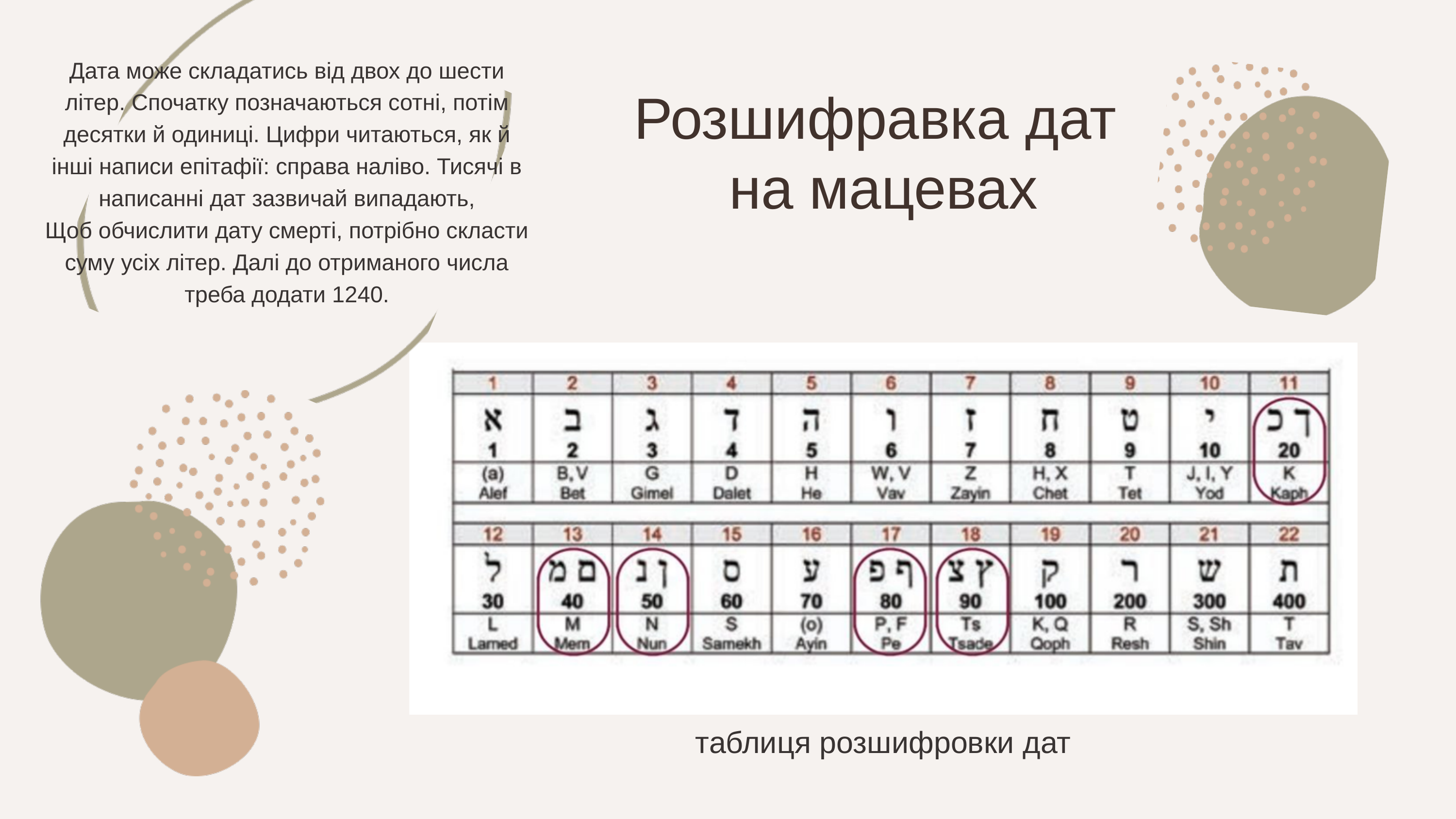

Дата може складатись від двох до шести літер. Спочатку позначаються сотні, потім десятки й одиниці. Цифри читаються, як й інші написи епітафії: справа наліво. Тисячі в написанні дат зазвичай випадають,
Щоб обчислити дату смерті, потрібно скласти суму усіх літер. Далі до отриманого числа треба додати 1240.

Розшифравка дат
на мацевах

таблиця розшифровки дат